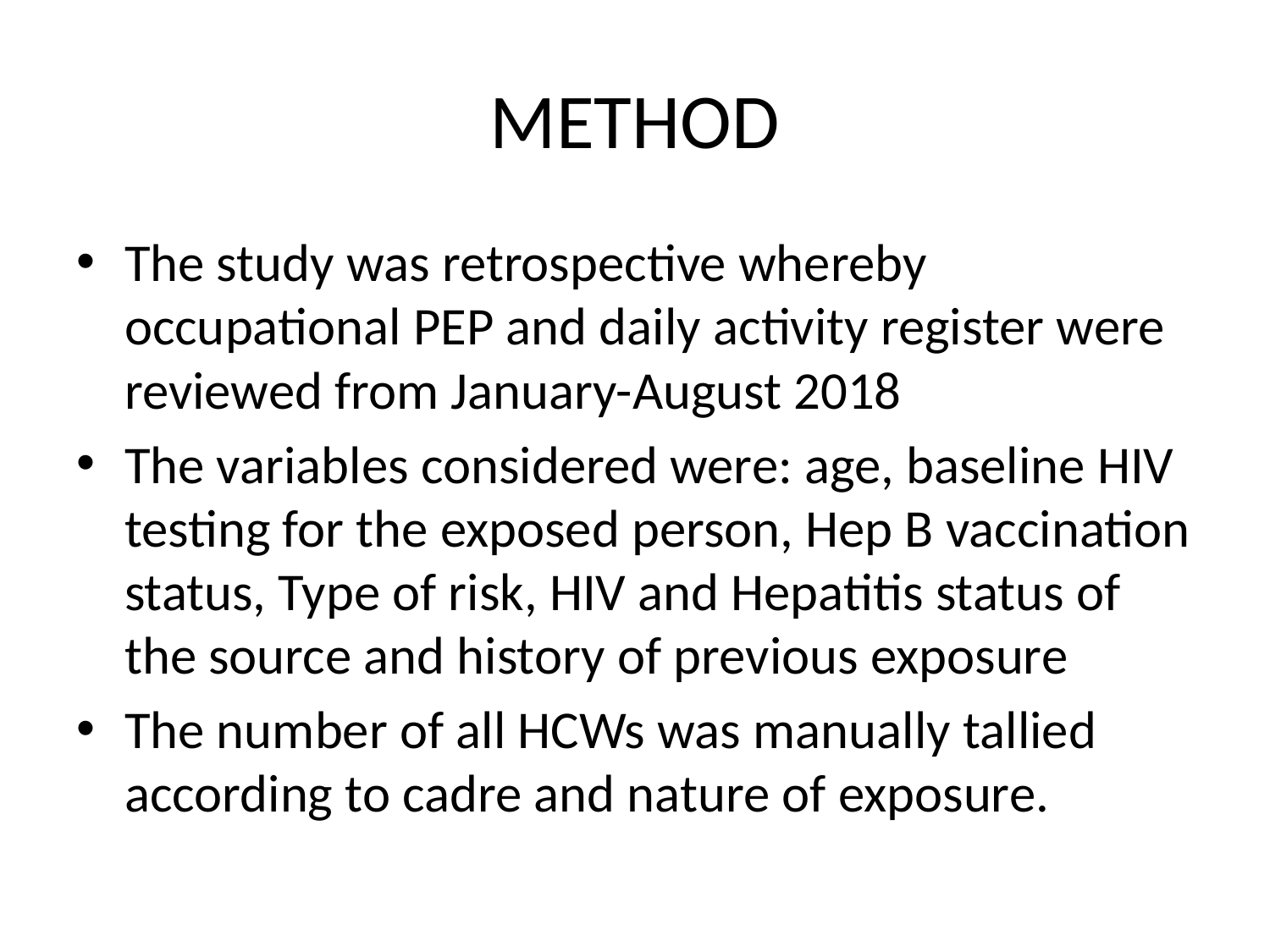

# METHOD
The study was retrospective whereby occupational PEP and daily activity register were reviewed from January-August 2018
The variables considered were: age, baseline HIV testing for the exposed person, Hep B vaccination status, Type of risk, HIV and Hepatitis status of the source and history of previous exposure
The number of all HCWs was manually tallied according to cadre and nature of exposure.